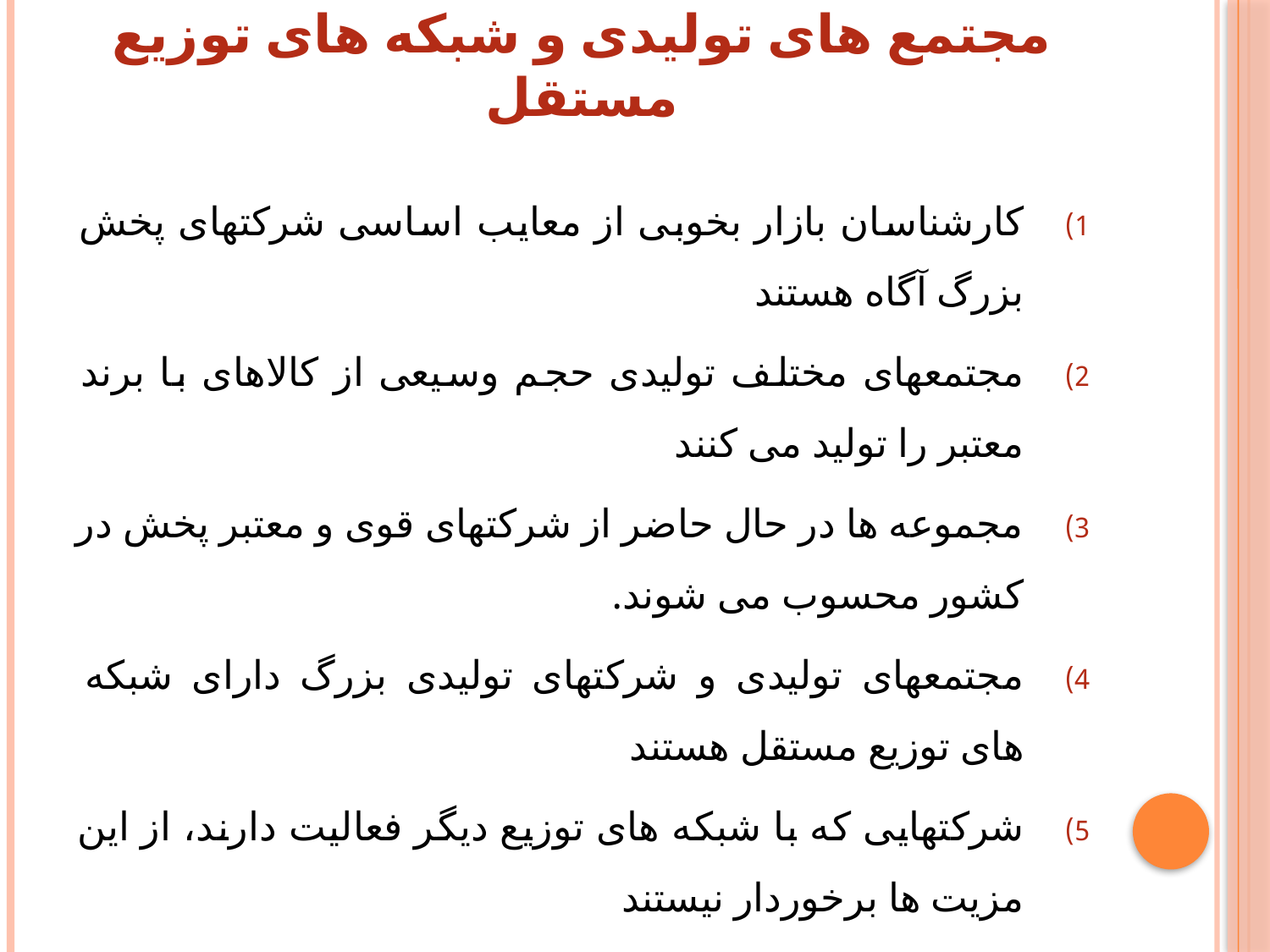

# مجتمع های تولیدی و شبکه های توزیع مستقل
کارشناسان بازار بخوبی از معایب اساسی شرکتهای پخش بزرگ آگاه هستند
مجتمعهای مختلف تولیدی حجم وسیعی از کالاهای با برند معتبر را تولید می کنند
مجموعه ها در حال حاضر از شرکتهای قوی و معتبر پخش در کشور محسوب می شوند.
مجتمعهای تولیدی و شرکتهای تولیدی بزرگ دارای شبکه های توزیع مستقل هستند
شرکتهایی که با شبکه های توزیع دیگر فعالیت دارند، از این مزیت ها برخوردار نیستند